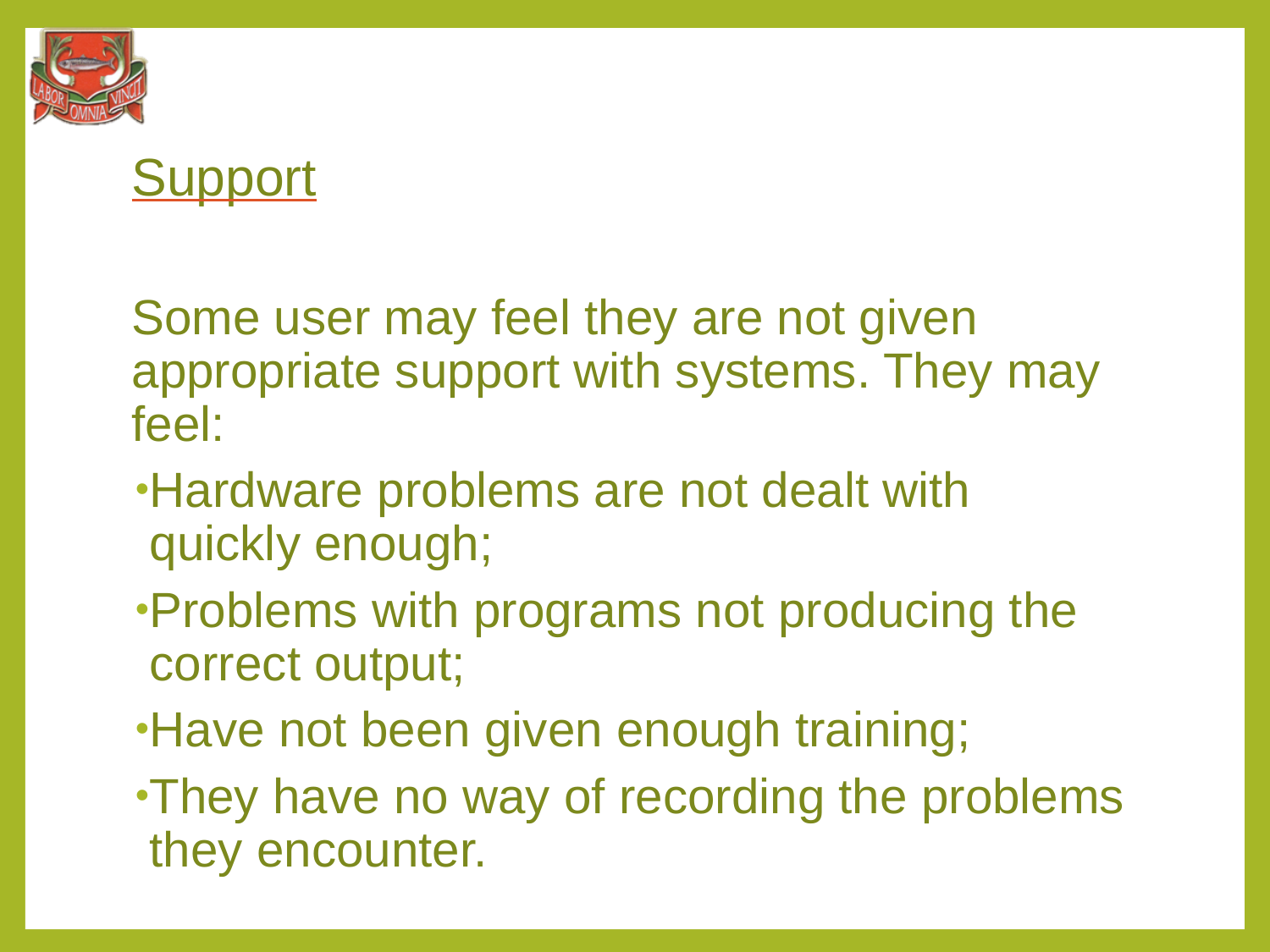

# Support
Some user may feel they are not given appropriate support with systems. They may feel:
Hardware problems are not dealt with quickly enough;
Problems with programs not producing the correct output;
Have not been given enough training;
They have no way of recording the problems they encounter.